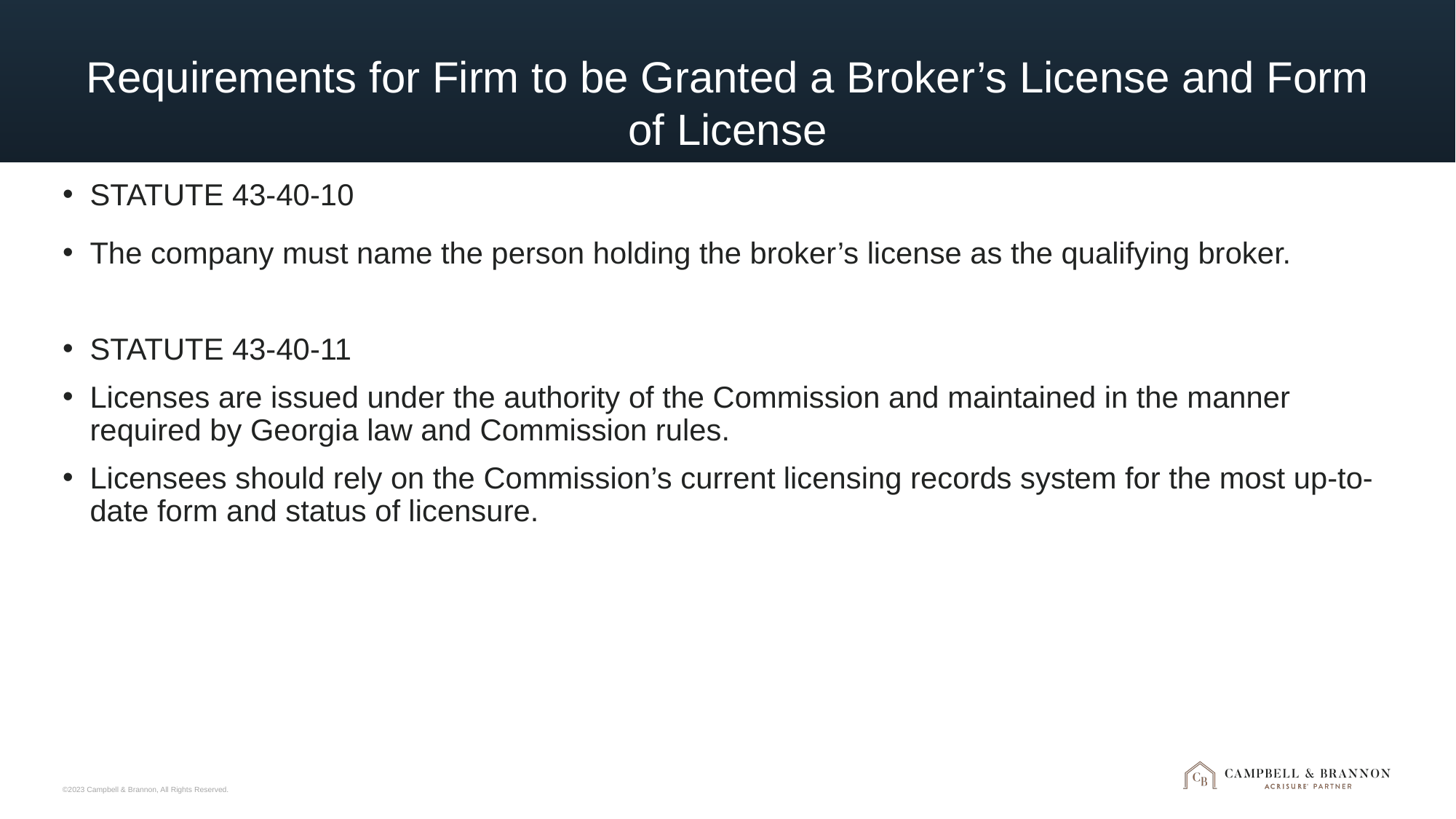

# Requirements for Firm to be Granted a Broker’s License and Form of License
STATUTE 43-40-10
The company must name the person holding the broker’s license as the qualifying broker.

STATUTE 43-40-11
Licenses are issued under the authority of the Commission and maintained in the manner required by Georgia law and Commission rules.
Licensees should rely on the Commission’s current licensing records system for the most up-to-date form and status of licensure.